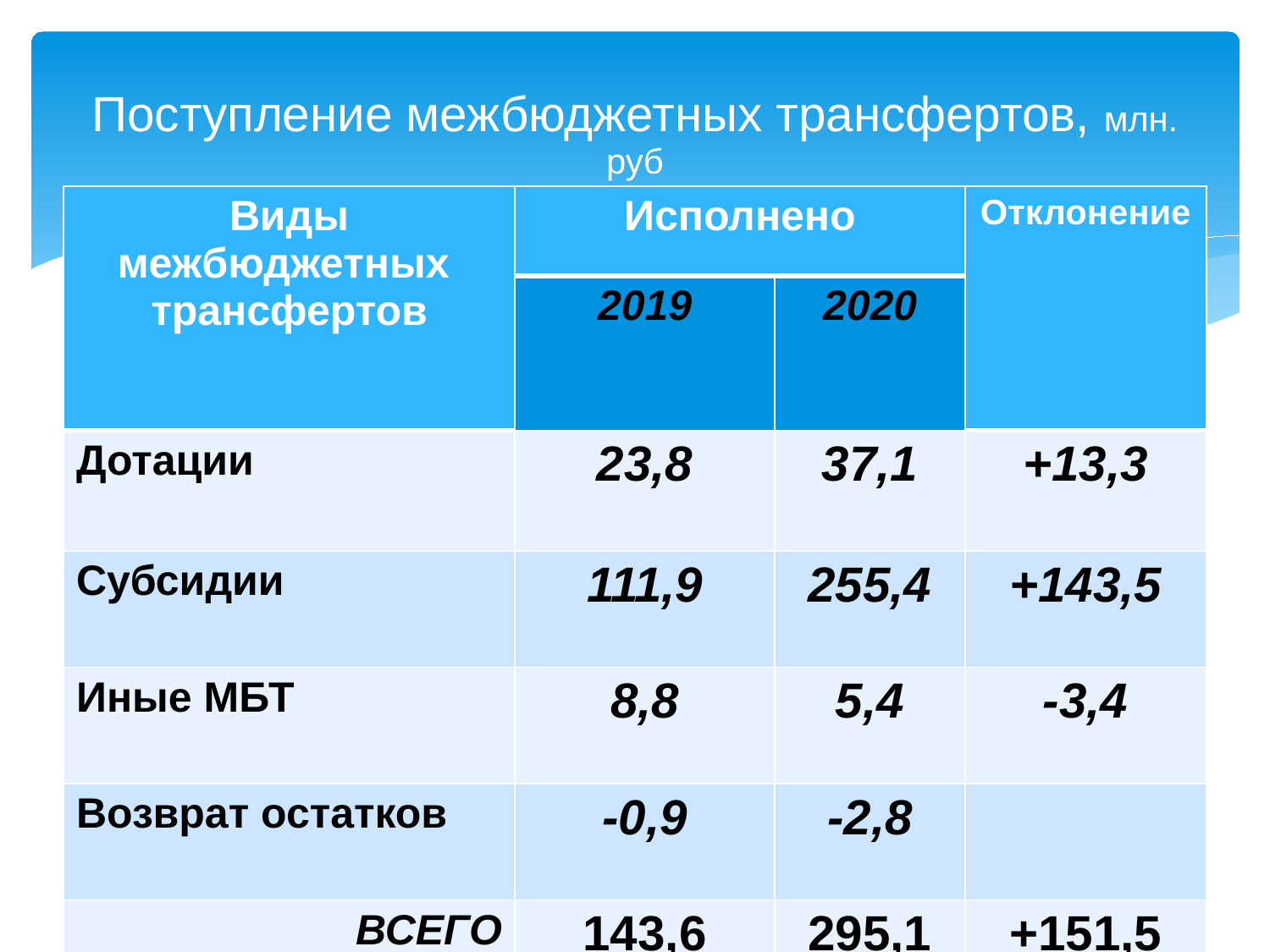

# Поступление межбюджетных трансфертов, млн. руб
| Виды межбюджетных трансфертов | Исполнено |  | Отклонение |
| --- | --- | --- | --- |
|  | 2019 | 2020 |  |
| Дотации | 23,8 | 37,1 | +13,3 |
| Субсидии | 111,9 | 255,4 | +143,5 |
| Иные МБТ | 8,8 | 5,4 | -3,4 |
| Возврат остатков | -0,9 | -2,8 |  |
| ВСЕГО | 143,6 | 295,1 | +151,5 |